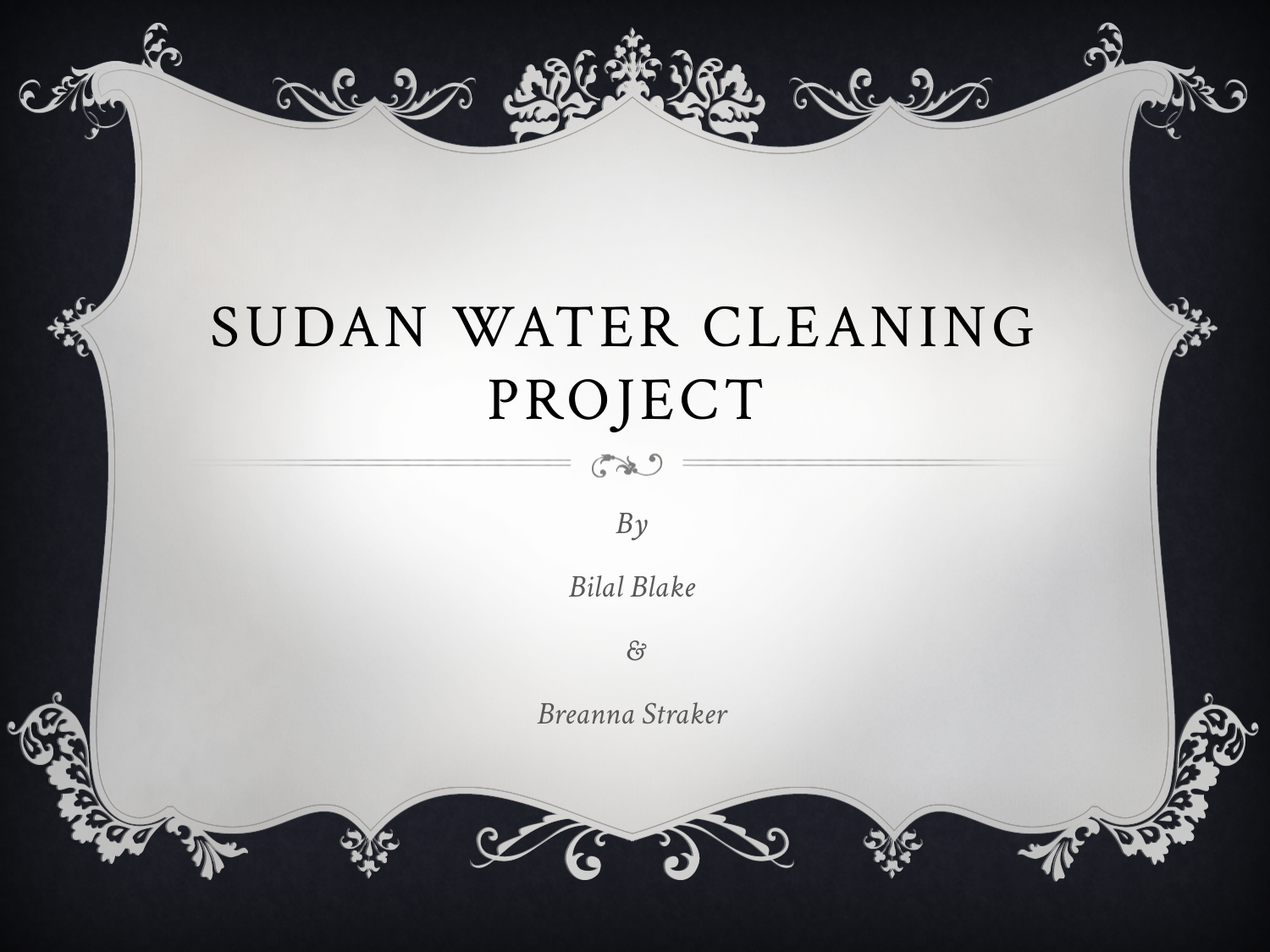

# Sudan Water cleaning project
By
Bilal Blake
&
Breanna Straker